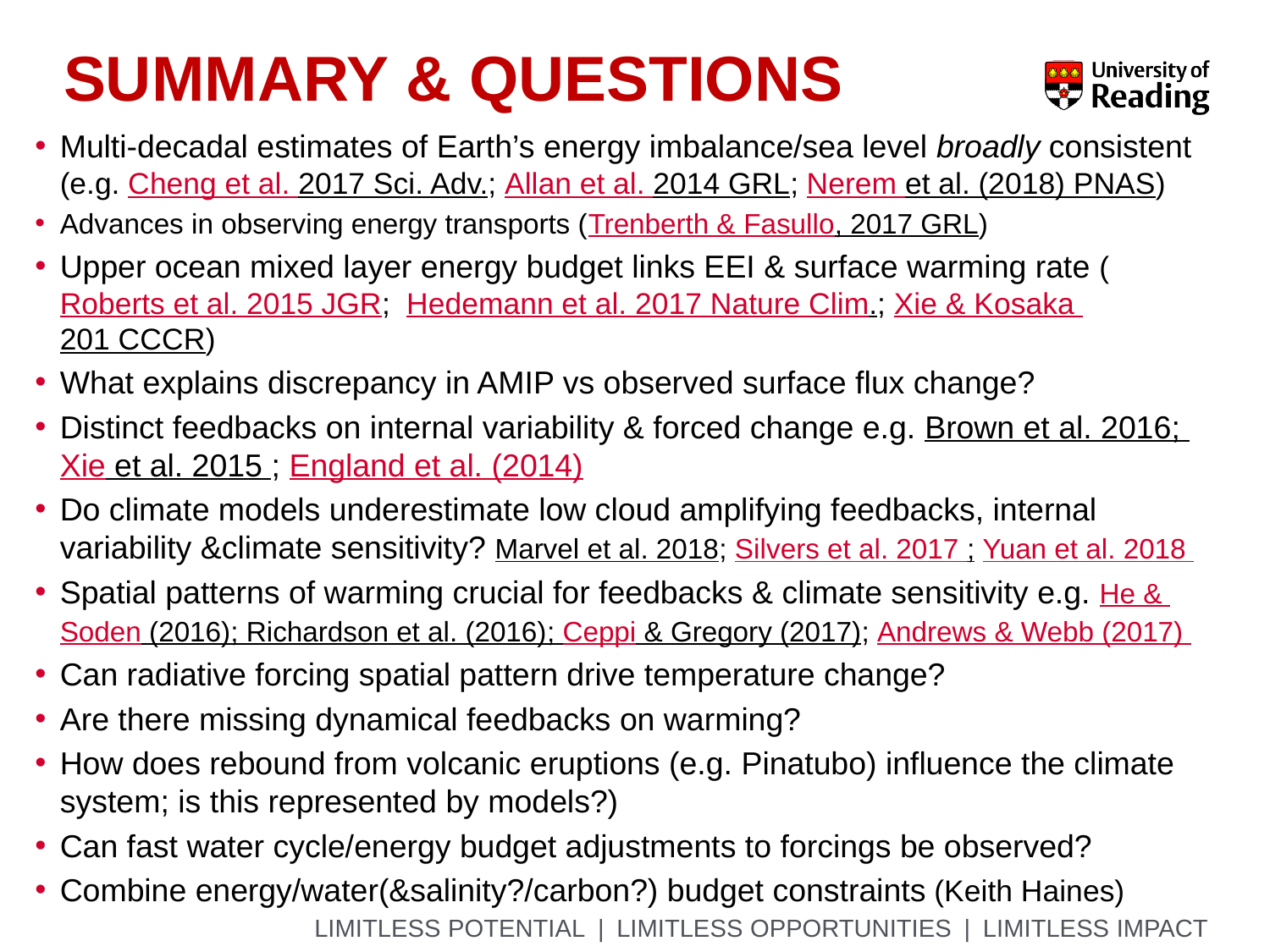

# Summary & Questions
Multi-decadal estimates of Earth’s energy imbalance/sea level broadly consistent (e.g. Cheng et al. 2017 Sci. Adv.; Allan et al. 2014 GRL; Nerem et al. (2018) PNAS)
Advances in observing energy transports (Trenberth & Fasullo, 2017 GRL)
Upper ocean mixed layer energy budget links EEI & surface warming rate (Roberts et al. 2015 JGR;  Hedemann et al. 2017 Nature Clim.; Xie & Kosaka 201 CCCR)
What explains discrepancy in AMIP vs observed surface flux change?
Distinct feedbacks on internal variability & forced change e.g. Brown et al. 2016; Xie et al. 2015 ; England et al. (2014)
Do climate models underestimate low cloud amplifying feedbacks, internal variability &climate sensitivity? Marvel et al. 2018; Silvers et al. 2017 ; Yuan et al. 2018
Spatial patterns of warming crucial for feedbacks & climate sensitivity e.g. He & Soden (2016); Richardson et al. (2016); Ceppi & Gregory (2017); Andrews & Webb (2017)
Can radiative forcing spatial pattern drive temperature change?
Are there missing dynamical feedbacks on warming?
How does rebound from volcanic eruptions (e.g. Pinatubo) influence the climate system; is this represented by models?)
Can fast water cycle/energy budget adjustments to forcings be observed?
Combine energy/water(&salinity?/carbon?) budget constraints (Keith Haines)